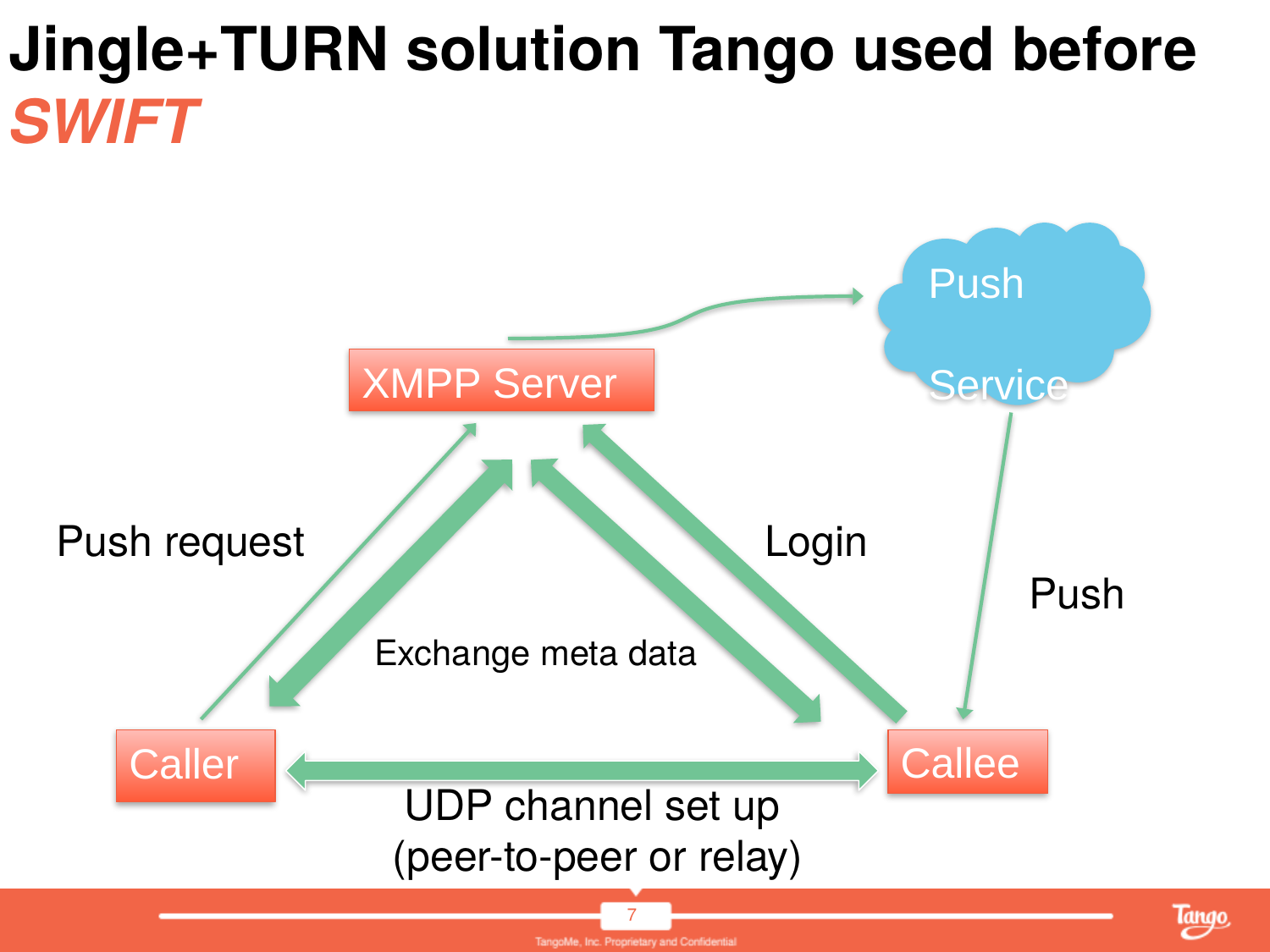

# Jingle+TURN solution Tango used before SWIFT
Push       Service
XMPP Server

Push request
Login

Push

Exchange meta data
Caller
Callee
UDP channel set up
(peer-to-peer or relay)